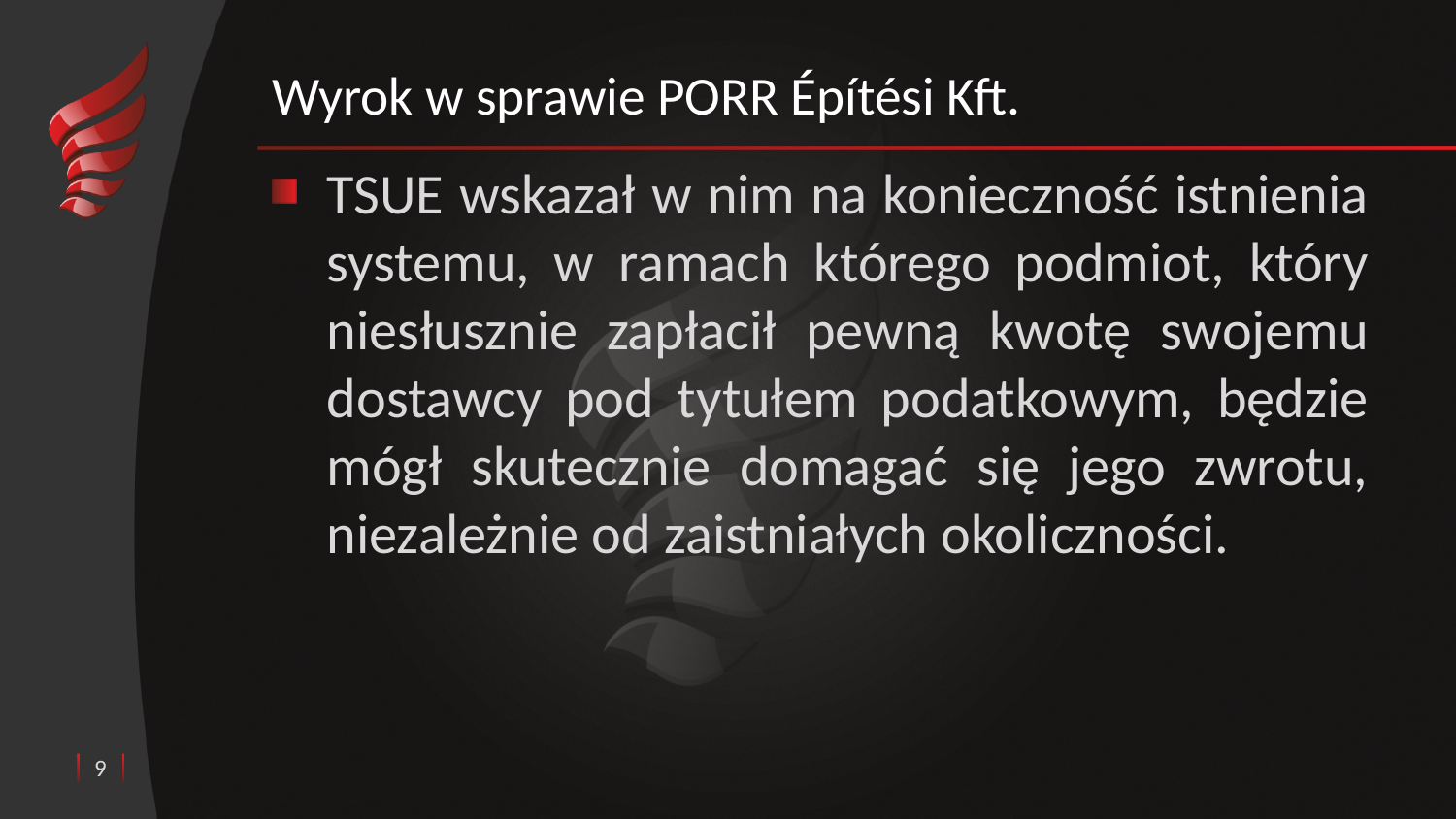

# Wyrok w sprawie PORR Építési Kft.
TSUE wskazał w nim na konieczność istnienia systemu, w ramach którego podmiot, który niesłusznie zapłacił pewną kwotę swojemu dostawcy pod tytułem podatkowym, będzie mógł skutecznie domagać się jego zwrotu, niezależnie od zaistniałych okoliczności.